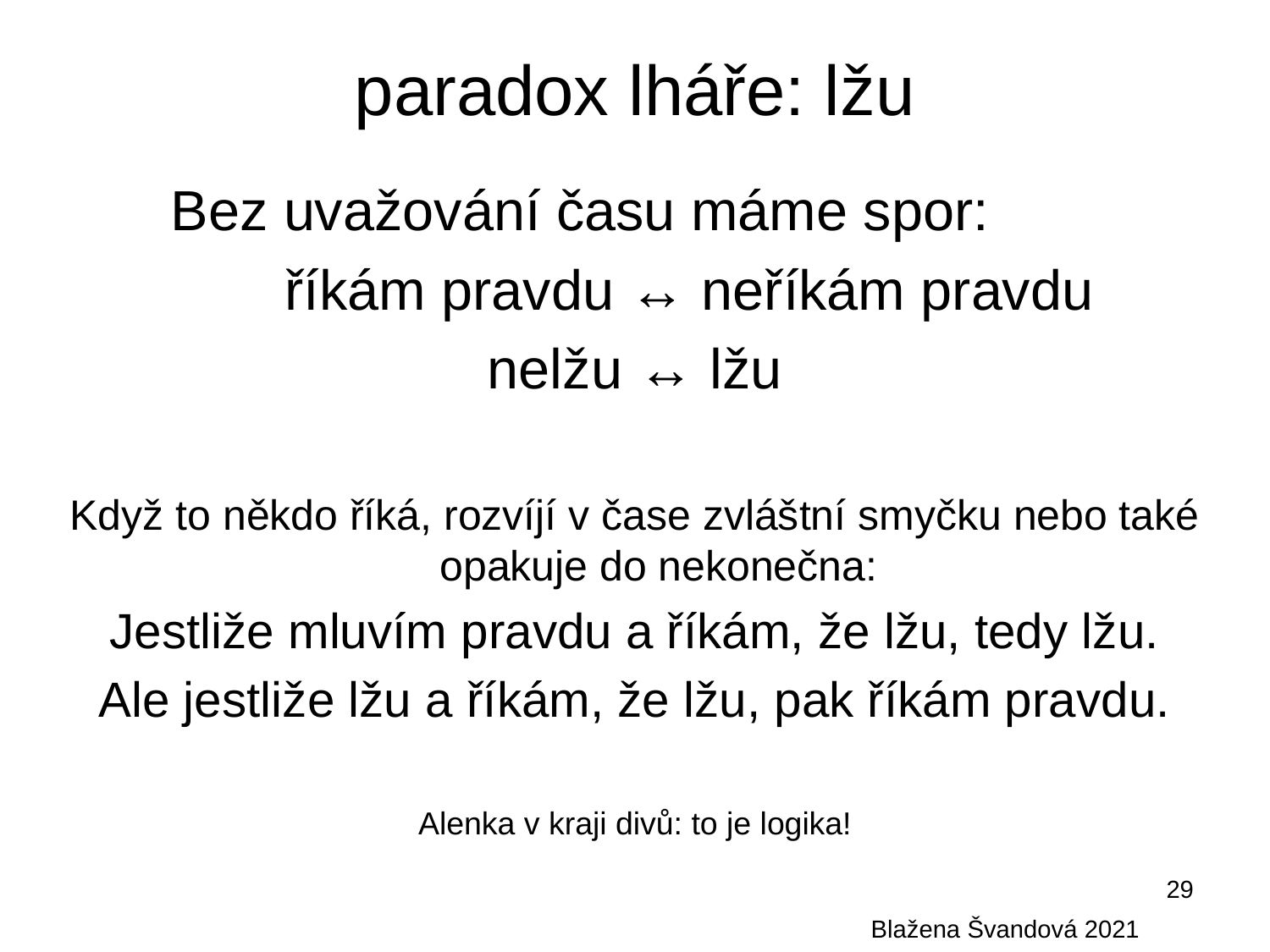

# paradox lháře: lžu
Bez uvažování času máme spor:
       říkám pravdu ↔ neříkám pravdu
nelžu ↔ lžu

Když to někdo říká, rozvíjí v čase zvláštní smyčku nebo také opakuje do nekonečna:
Jestliže mluvím pravdu a říkám, že lžu, tedy lžu.
Ale jestliže lžu a říkám, že lžu, pak říkám pravdu.

Alenka v kraji divů: to je logika!

29
Blažena Švandová 2021